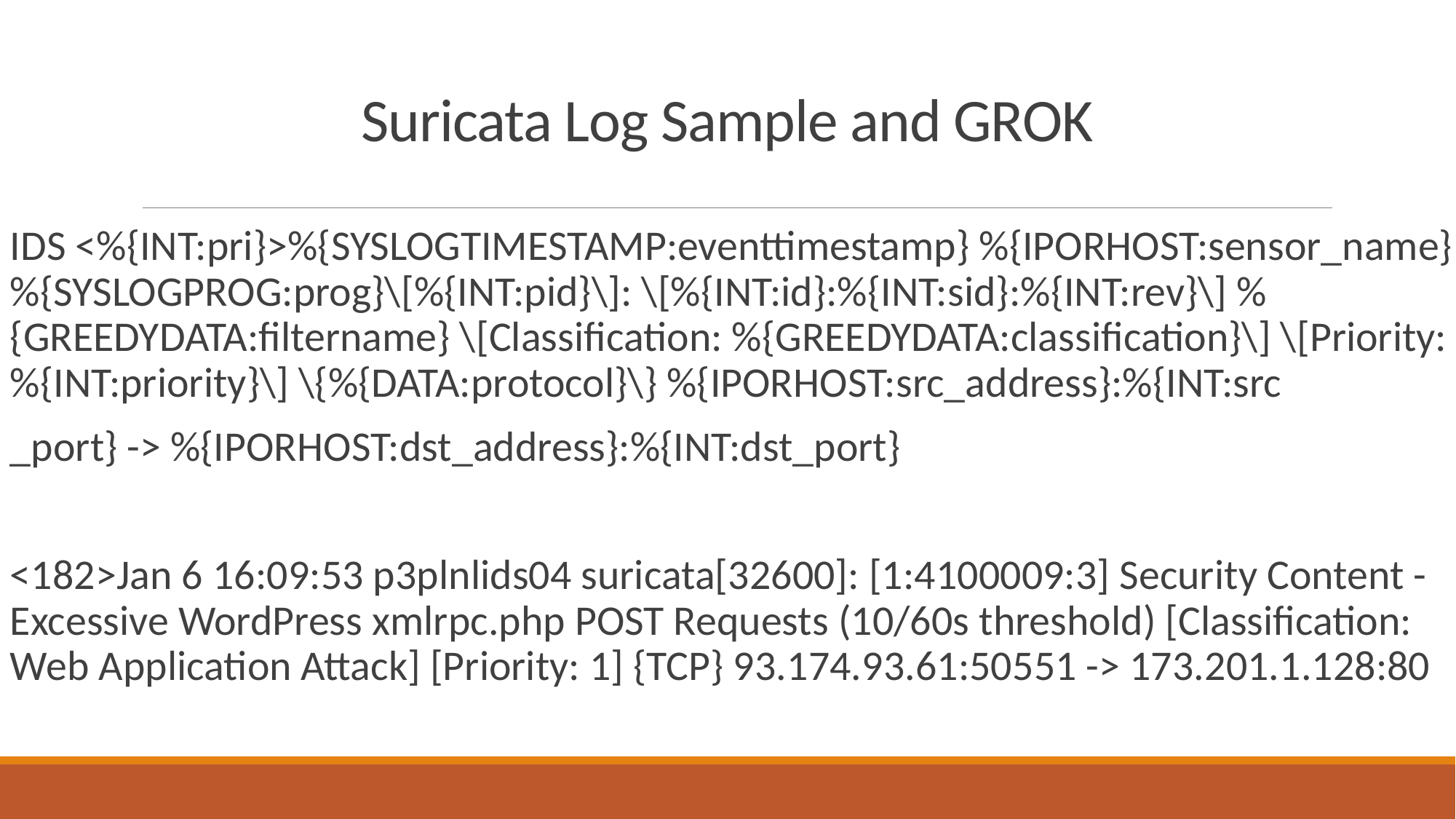

# Suricata Log Sample and GROK
IDS <%{INT:pri}>%{SYSLOGTIMESTAMP:eventtimestamp} %{IPORHOST:sensor_name} %{SYSLOGPROG:prog}\[%{INT:pid}\]: \[%{INT:id}:%{INT:sid}:%{INT:rev}\] %{GREEDYDATA:filtername} \[Classification: %{GREEDYDATA:classification}\] \[Priority: %{INT:priority}\] \{%{DATA:protocol}\} %{IPORHOST:src_address}:%{INT:src
_port} -> %{IPORHOST:dst_address}:%{INT:dst_port}

<182>Jan 6 16:09:53 p3plnlids04 suricata[32600]: [1:4100009:3] Security Content - Excessive WordPress xmlrpc.php POST Requests (10/60s threshold) [Classification: Web Application Attack] [Priority: 1] {TCP} 93.174.93.61:50551 -> 173.201.1.128:80